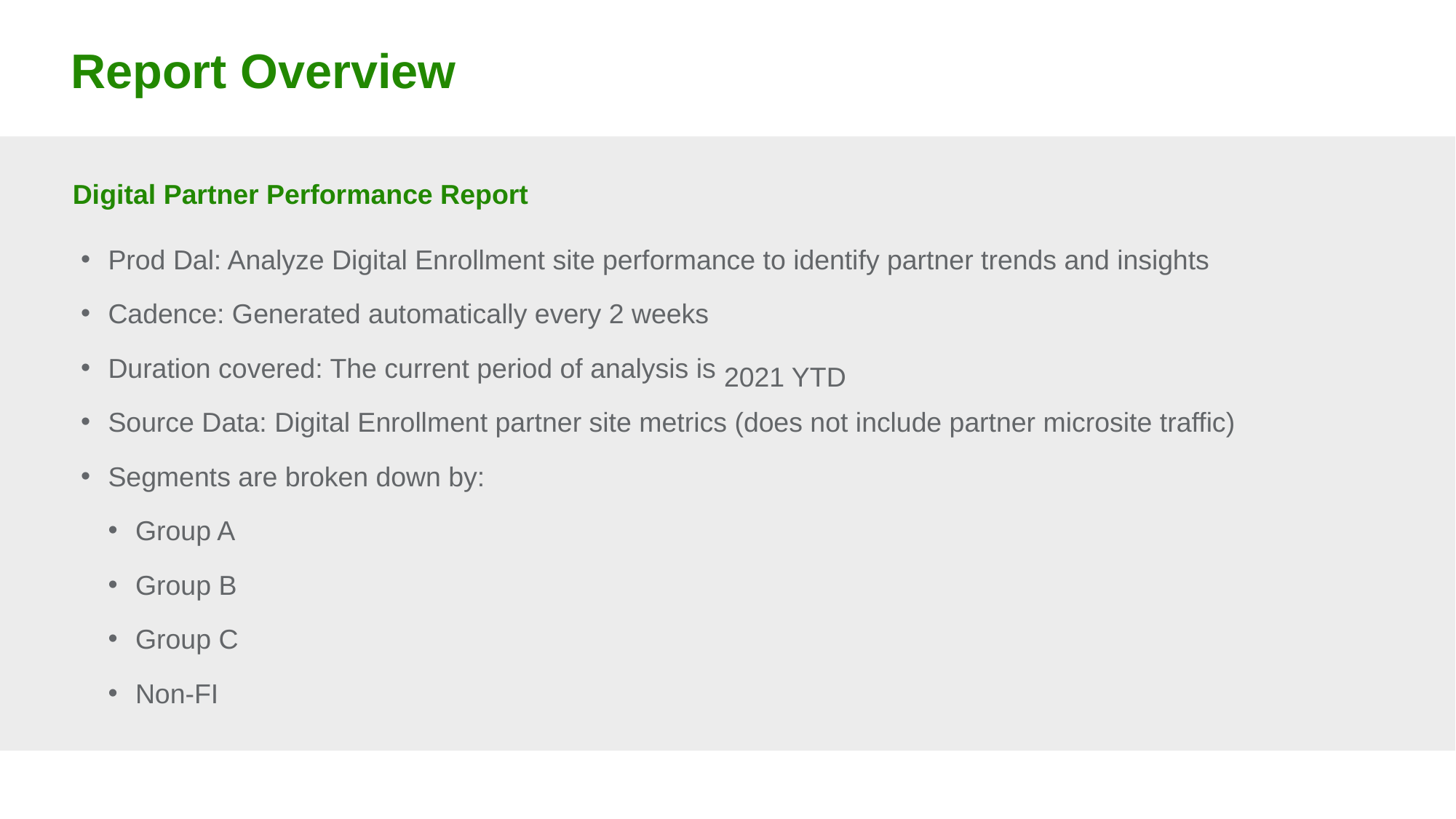

# Report Overview
Digital Partner Performance Report
Prod Dal: Analyze Digital Enrollment site performance to identify partner trends and insights
Cadence: Generated automatically every 2 weeks
Duration covered: The current period of analysis is
Source Data: Digital Enrollment partner site metrics (does not include partner microsite traffic)
Segments are broken down by:
Group A
Group B
Group C
Non-FI
2021 YTD